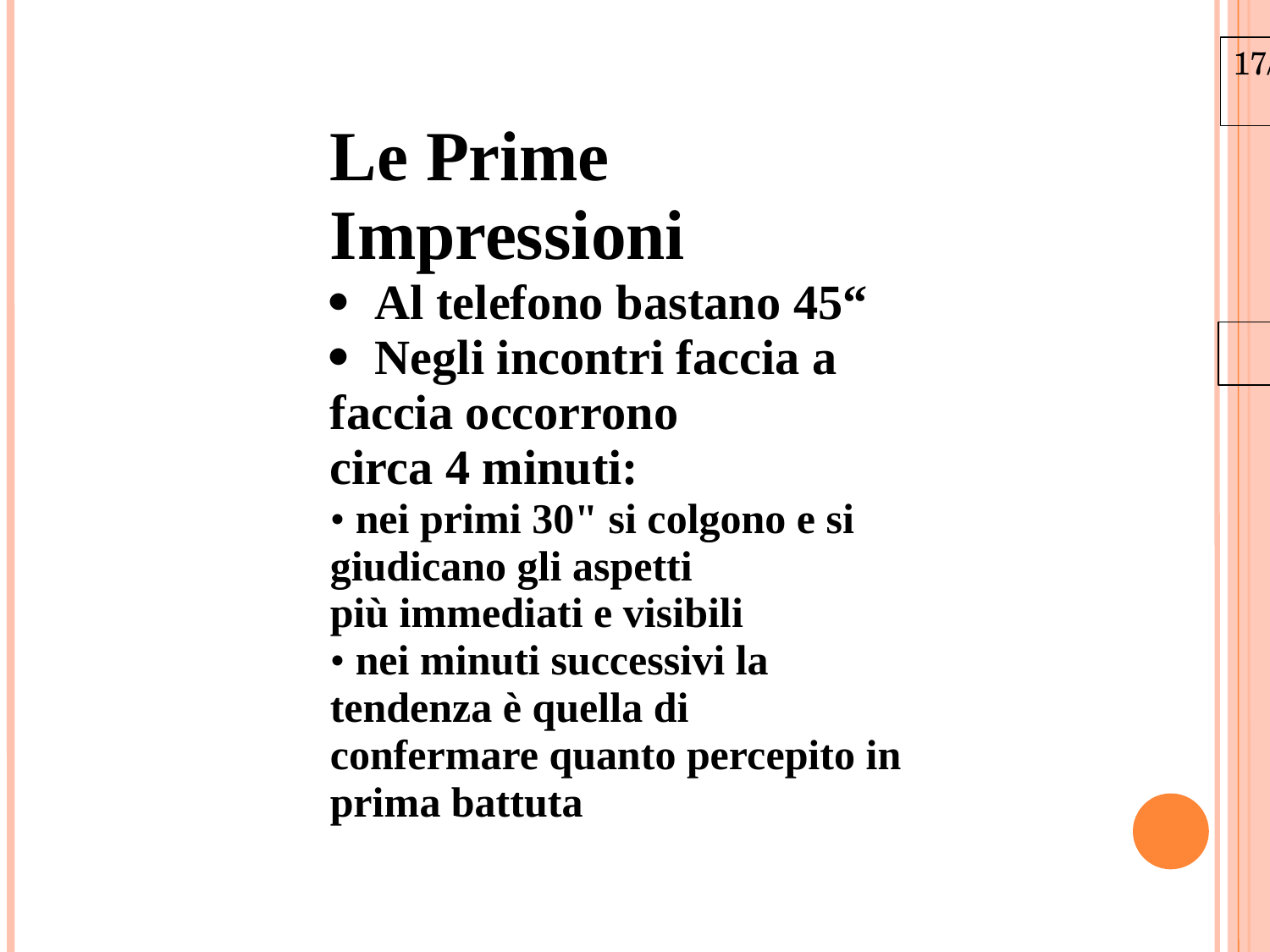

17/04/15
Le Prime Impressioni
• Al telefono bastano 45“
• Negli incontri faccia a faccia occorrono
circa 4 minuti:
• nei primi 30" si colgono e si giudicano gli aspetti
più immediati e visibili
• nei minuti successivi la tendenza è quella di
confermare quanto percepito in prima battuta